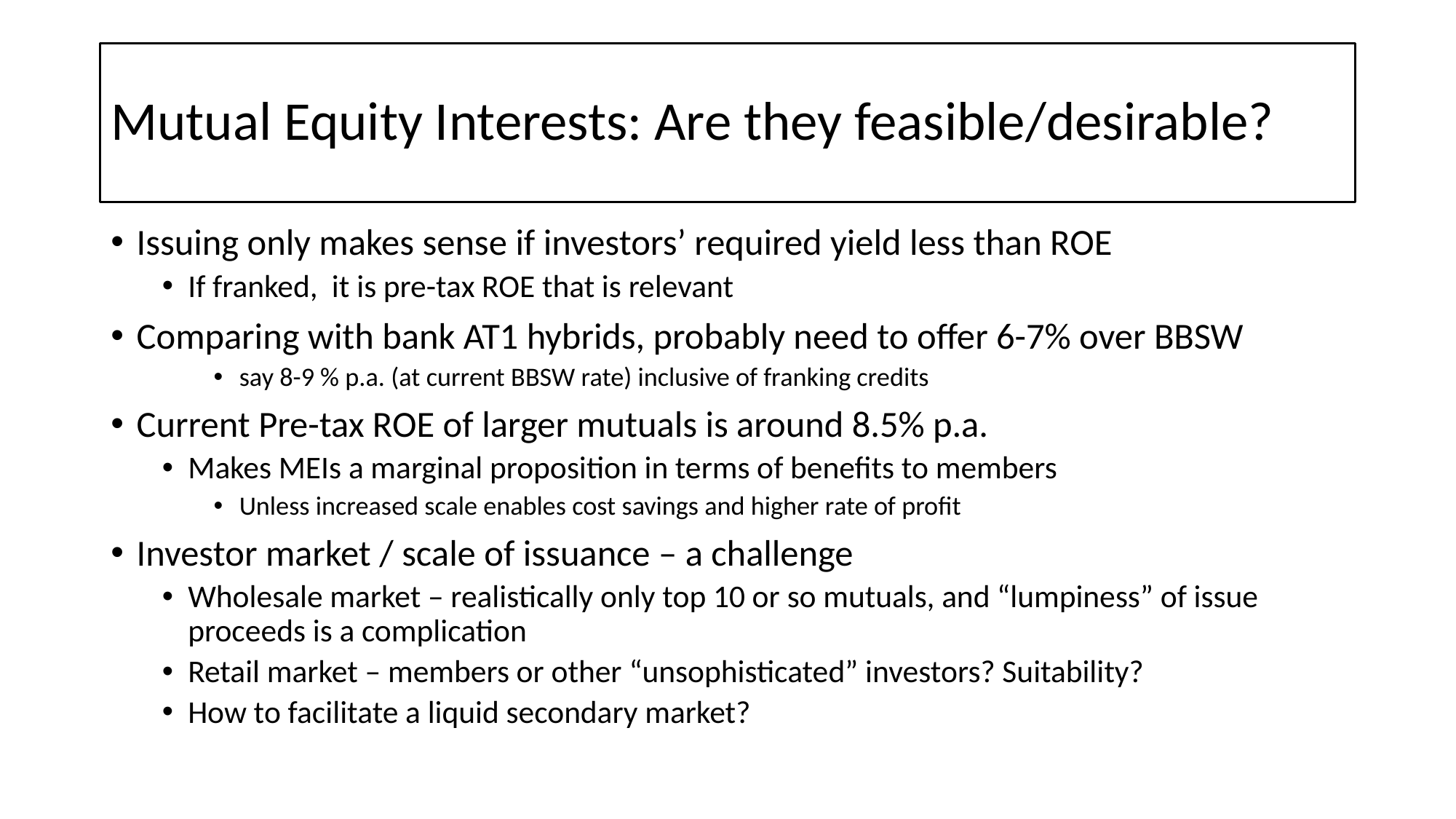

# Mutual Equity Interests: Are they feasible/desirable?
Issuing only makes sense if investors’ required yield less than ROE
If franked,  it is pre-tax ROE that is relevant
Comparing with bank AT1 hybrids, probably need to offer 6-7% over BBSW
say 8-9 % p.a. (at current BBSW rate) inclusive of franking credits
Current Pre-tax ROE of larger mutuals is around 8.5% p.a.
Makes MEIs a marginal proposition in terms of benefits to members
Unless increased scale enables cost savings and higher rate of profit
Investor market / scale of issuance – a challenge
Wholesale market – realistically only top 10 or so mutuals, and “lumpiness” of issue proceeds is a complication
Retail market – members or other “unsophisticated” investors? Suitability?
How to facilitate a liquid secondary market?